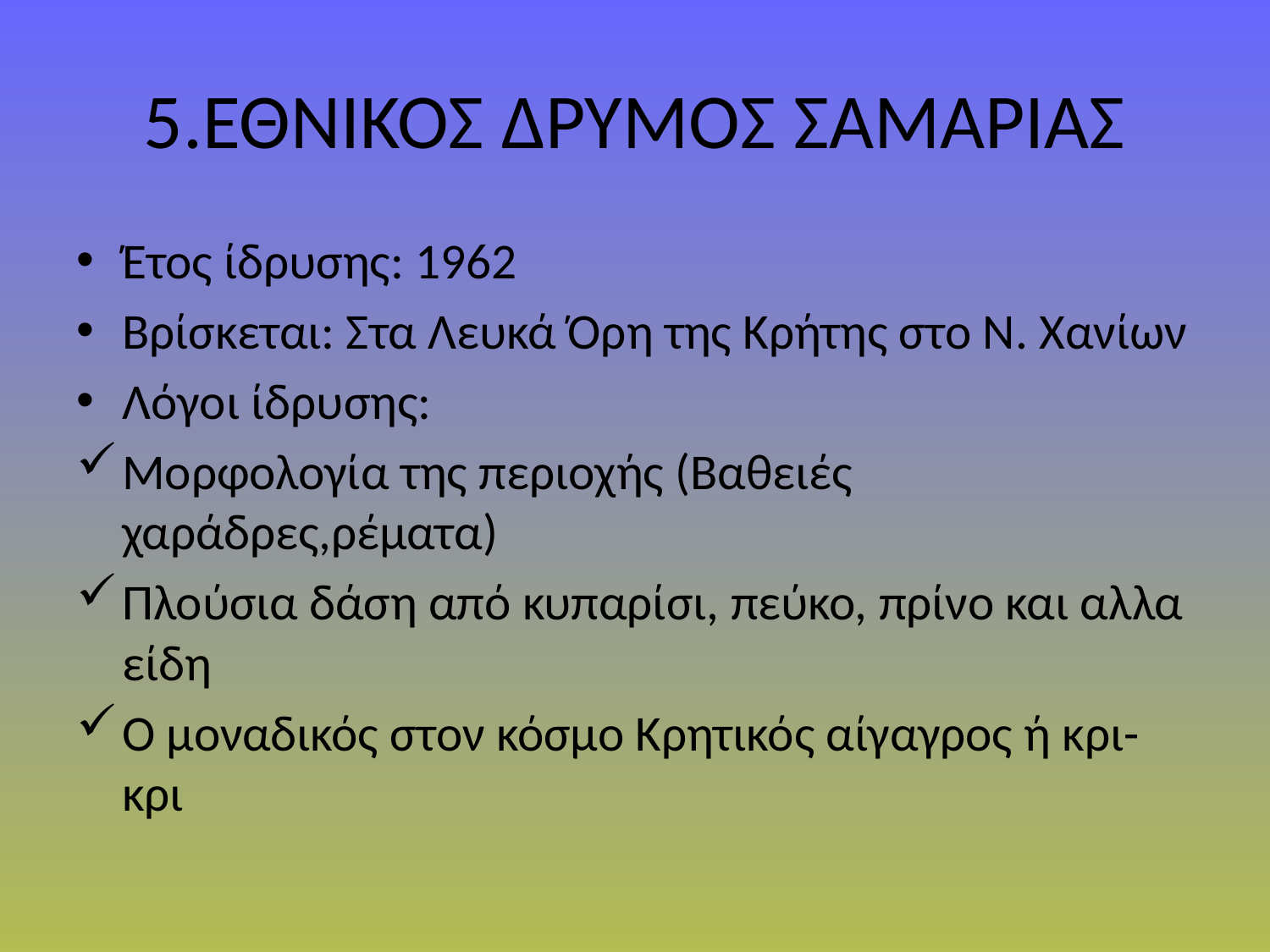

# 5.ΕΘΝΙΚΟΣ ΔΡΥΜΟΣ ΣΑΜΑΡΙΑΣ
Έτος ίδρυσης: 1962
Βρίσκεται: Στα Λευκά Όρη της Κρήτης στο Ν. Χανίων
Λόγοι ίδρυσης:
Μορφολογία της περιοχής (Βαθειές χαράδρες,ρέματα)
Πλούσια δάση από κυπαρίσι, πεύκο, πρίνο και αλλα είδη
Ο μοναδικός στον κόσμο Κρητικός αίγαγρος ή κρι-κρι